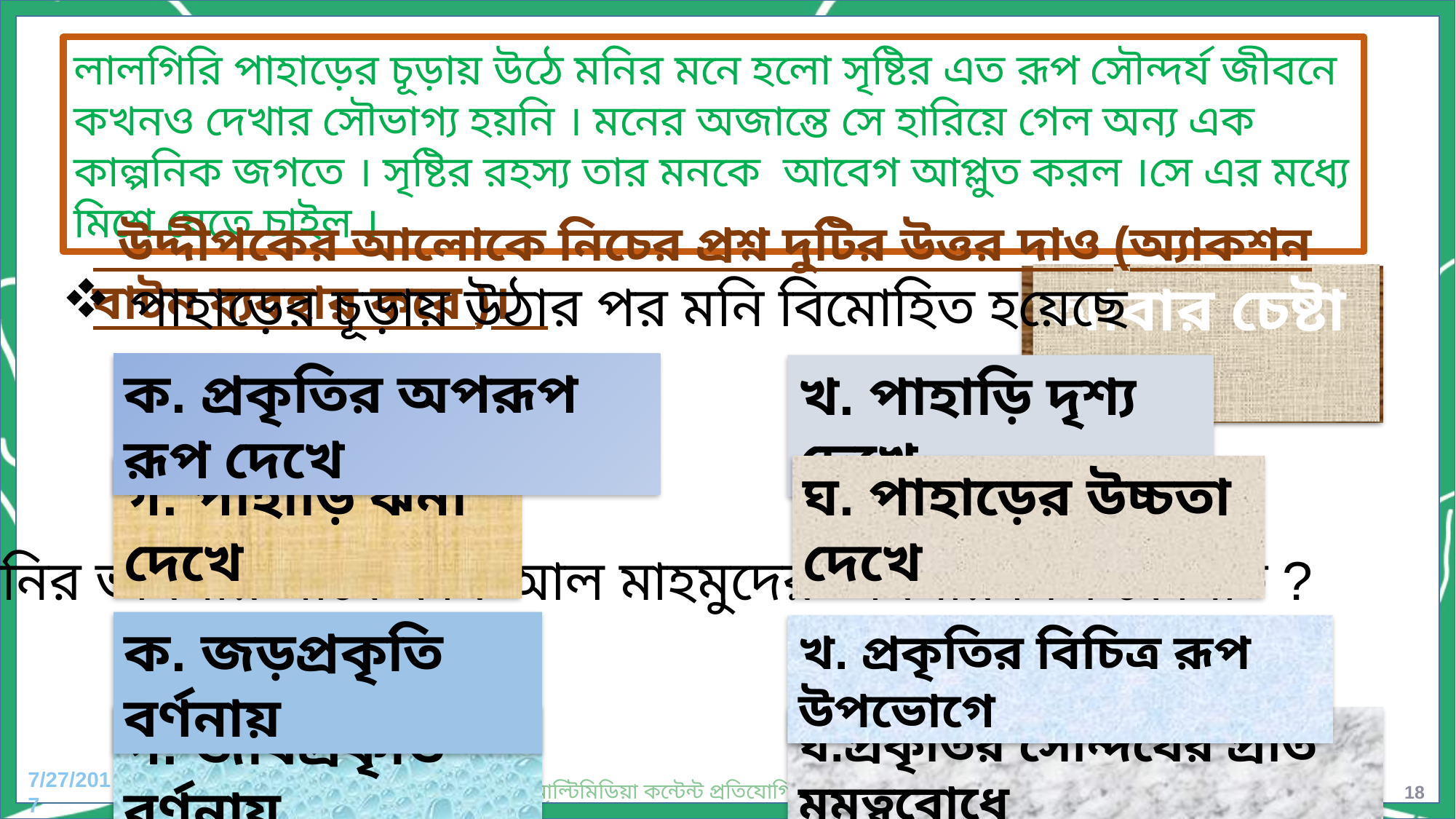

লালগিরি পাহাড়ের চূড়ায় উঠে মনির মনে হলো সৃষ্টির এত রূপ সৌন্দর্য জীবনে কখনও দেখার সৌভাগ্য হয়নি । মনের অজান্তে সে হারিয়ে গেল অন্য এক কাল্পনিক জগতে । সৃষ্টির রহস্য তার মনকে  আবেগ আপ্লুত করল ।সে এর মধ্যে মিশে যেতে চাইল ।
  উদ্দীপকের আলোকে নিচের প্রশ্ন দুটির উত্তর দাও (অ্যাকশন বাটন ব্যবহার করে )।
আবার চেষ্টা কর
উত্তর সঠিক হয়েছে
পাহাড়ের চূড়ায় উঠার পর মনি বিমোহিত হয়েছে --
ক. প্রকৃতির অপরূপ রূপ দেখে
খ. পাহাড়ি দৃশ্য দেখে
গ. পাহাড়ি ঝর্না দেখে
ঘ. পাহাড়ের উচ্চতা দেখে
মনির ভাবনার সাথে কবি আল মাহমুদের ভাবনার মিল কোনটি ?
ক. জড়প্রকৃতি বর্ণনায়
খ. প্রকৃতির বিচিত্র রূপ উপভোগে
গ. জীবপ্রকৃতি বর্ণনায়
ঘ.প্রকৃতির সৌন্দর্যের প্রতি মমত্ববোধে
7/27/2017
মাল্টিমিডিয়া কন্টেন্ট প্রতিযোগিতা বিভাগীয় পর্যায়, রংপুর
18